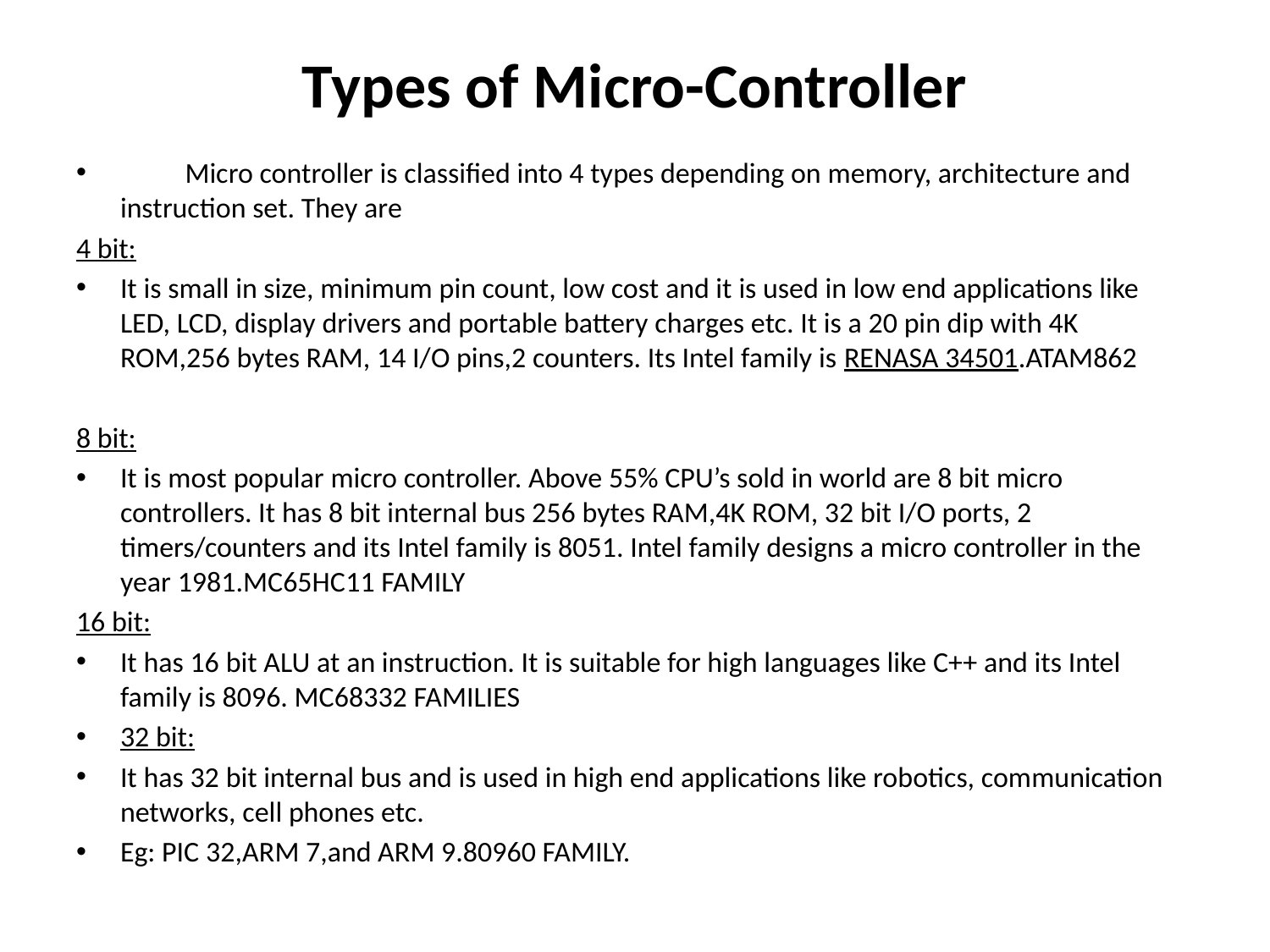

# Types of Micro-Controller
	Micro controller is classified into 4 types depending on memory, architecture and instruction set. They are
4 bit:
It is small in size, minimum pin count, low cost and it is used in low end applications like LED, LCD, display drivers and portable battery charges etc. It is a 20 pin dip with 4K ROM,256 bytes RAM, 14 I/O pins,2 counters. Its Intel family is RENASA 34501.ATAM862

8 bit:
It is most popular micro controller. Above 55% CPU’s sold in world are 8 bit micro controllers. It has 8 bit internal bus 256 bytes RAM,4K ROM, 32 bit I/O ports, 2 timers/counters and its Intel family is 8051. Intel family designs a micro controller in the year 1981.MC65HC11 FAMILY
16 bit:
It has 16 bit ALU at an instruction. It is suitable for high languages like C++ and its Intel family is 8096. MC68332 FAMILIES
32 bit:
It has 32 bit internal bus and is used in high end applications like robotics, communication networks, cell phones etc.
Eg: PIC 32,ARM 7,and ARM 9.80960 FAMILY.